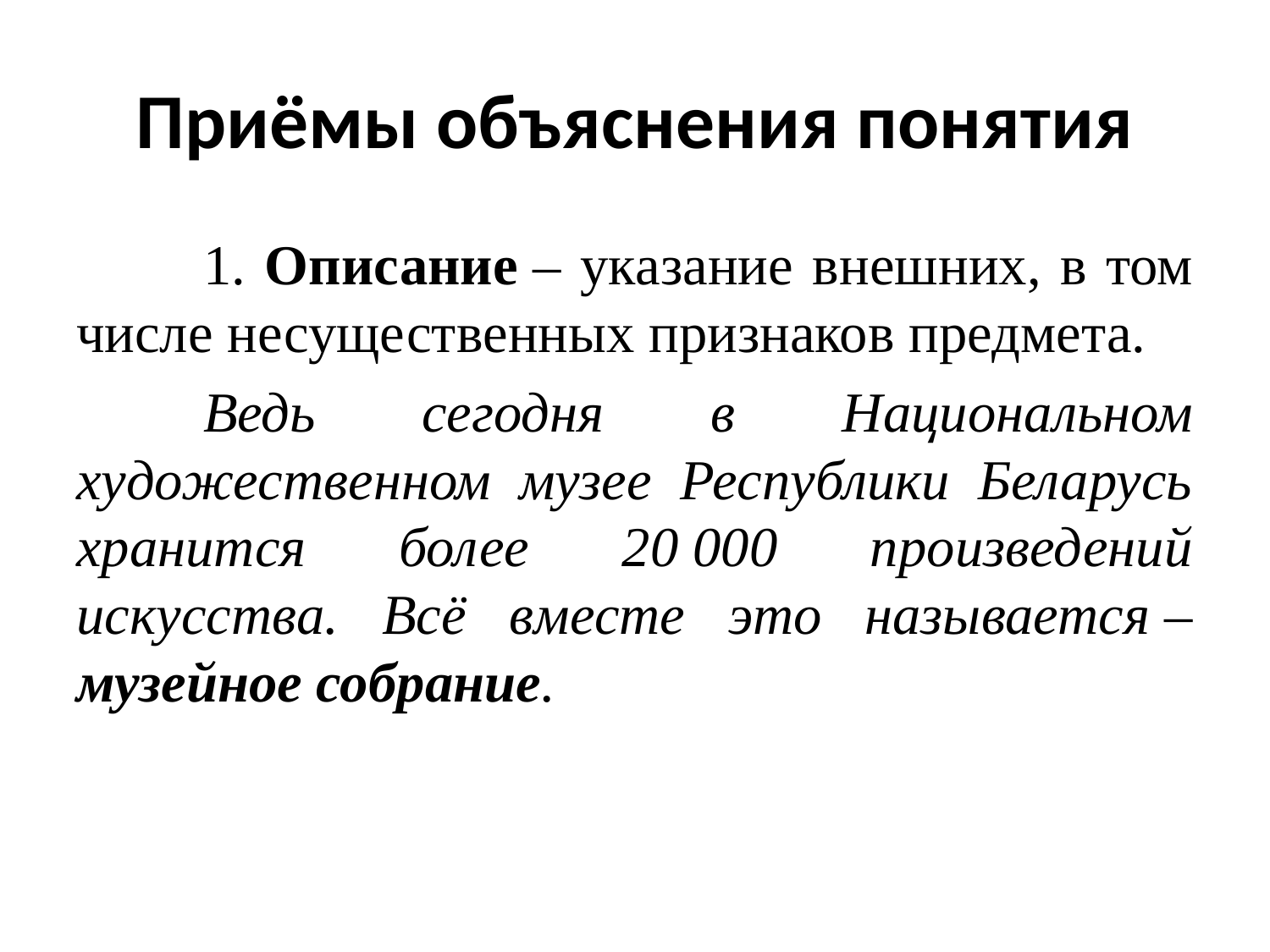

# Приёмы объяснения понятия
	1. Описание – указание внешних, в том числе несущественных признаков предмета.
	Ведь сегодня в Национальном художественном музее Республики Беларусь хранится более 20 000 произведений искусства. Всё вместе это называется – музейное собрание.